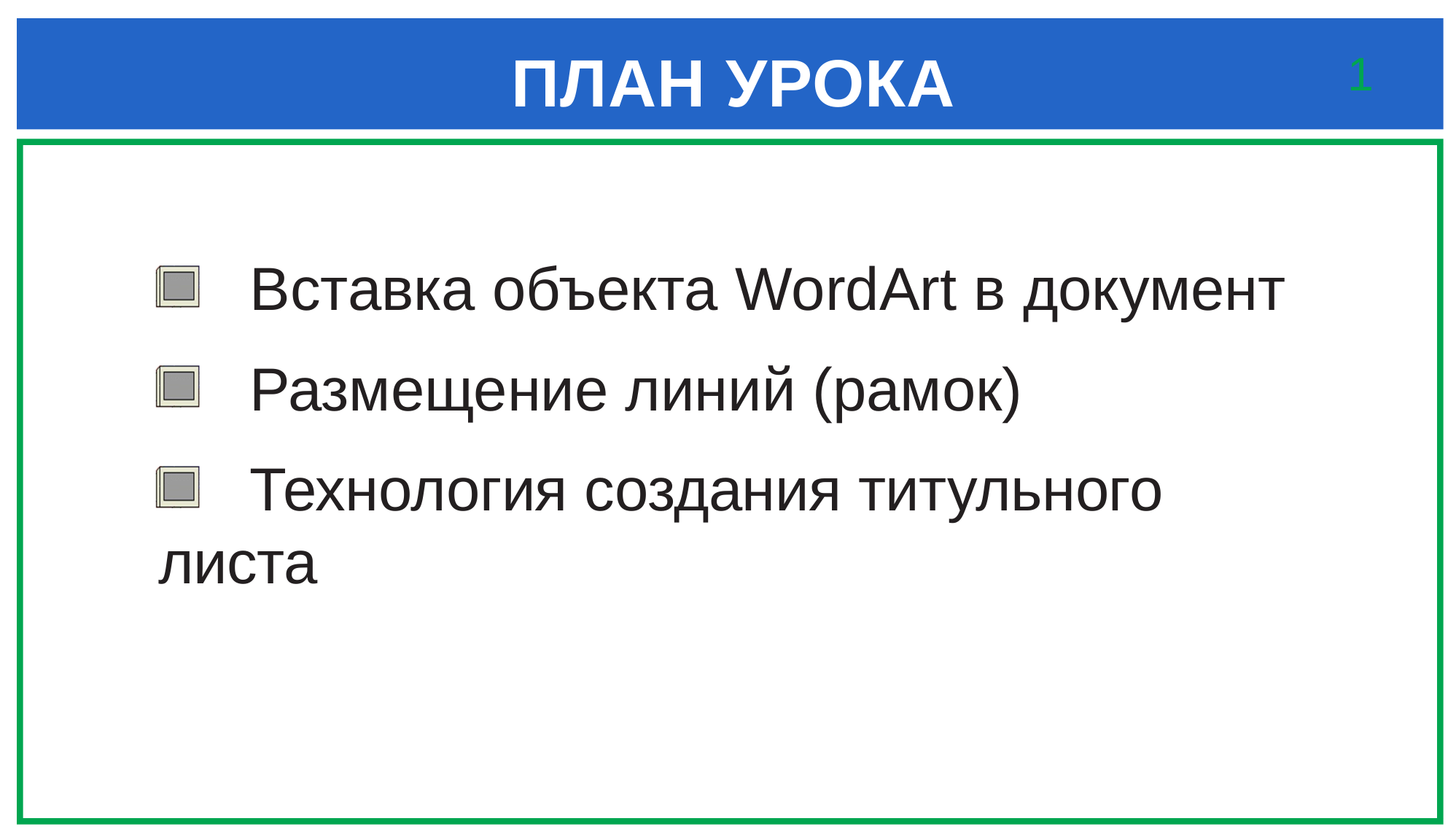

# ПЛАН УРОКА
1
   Вставка объекта WordArt в документ
   Размещение линий (рамок)
   Технология создания титульного листа